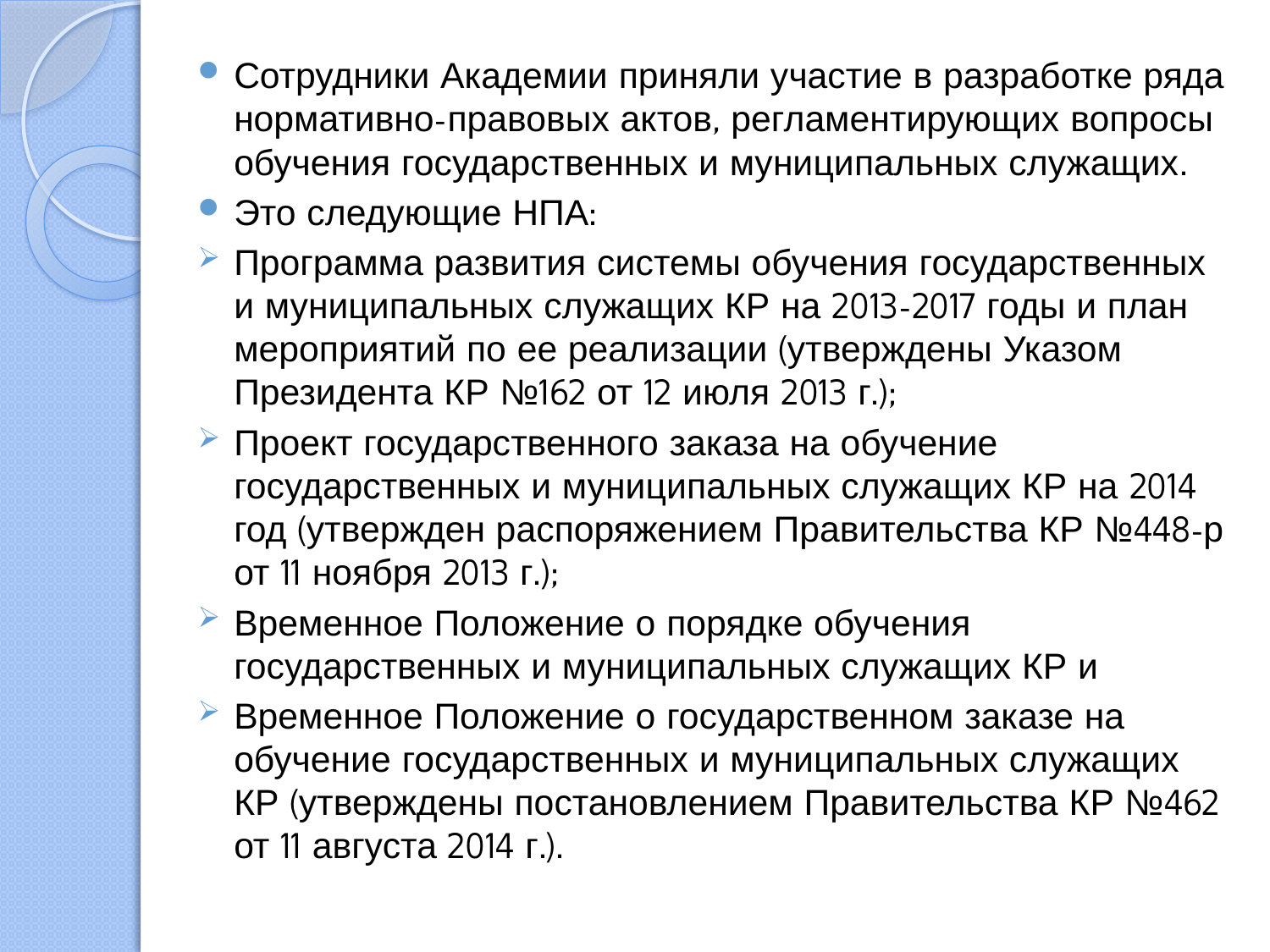

Сотрудники Академии приняли участие в разработке ряда нормативно-правовых актов, регламентирующих вопросы обучения государственных и муниципальных служащих.
Это следующие НПА:
Программа развития системы обучения государственных и муниципальных служащих КР на 2013-2017 годы и план мероприятий по ее реализации (утверждены Указом Президента КР №162 от 12 июля 2013 г.);
Проект государственного заказа на обучение государственных и муниципальных служащих КР на 2014 год (утвержден распоряжением Правительства КР №448-р от 11 ноября 2013 г.);
Временное Положение о порядке обучения государственных и муниципальных служащих КР и
Временное Положение о государственном заказе на обучение государственных и муниципальных служащих КР (утверждены постановлением Правительства КР №462 от 11 августа 2014 г.).